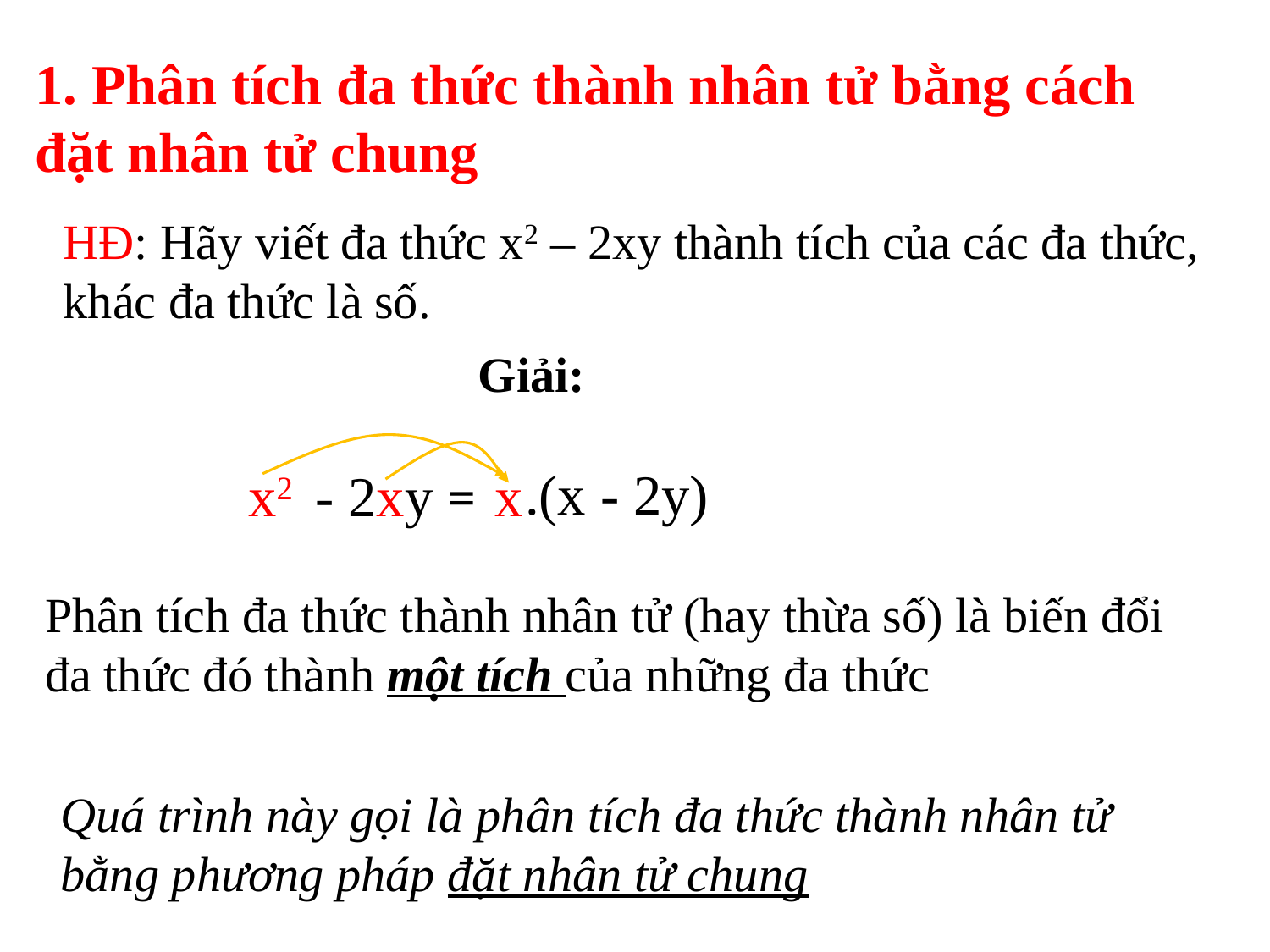

1. Phân tích đa thức thành nhân tử bằng cách đặt nhân tử chung
HĐ: Hãy viết đa thức x2 – 2xy thành tích của các đa thức, khác đa thức là số.
Giải:

.(x - 2y)
x2  - 2xy =
x
Phân tích đa thức thành nhân tử (hay thừa số) là biến đổi đa thức đó thành một tích của những đa thức
Quá trình này gọi là phân tích đa thức thành nhân tử
bằng phương pháp đặt nhân tử chung